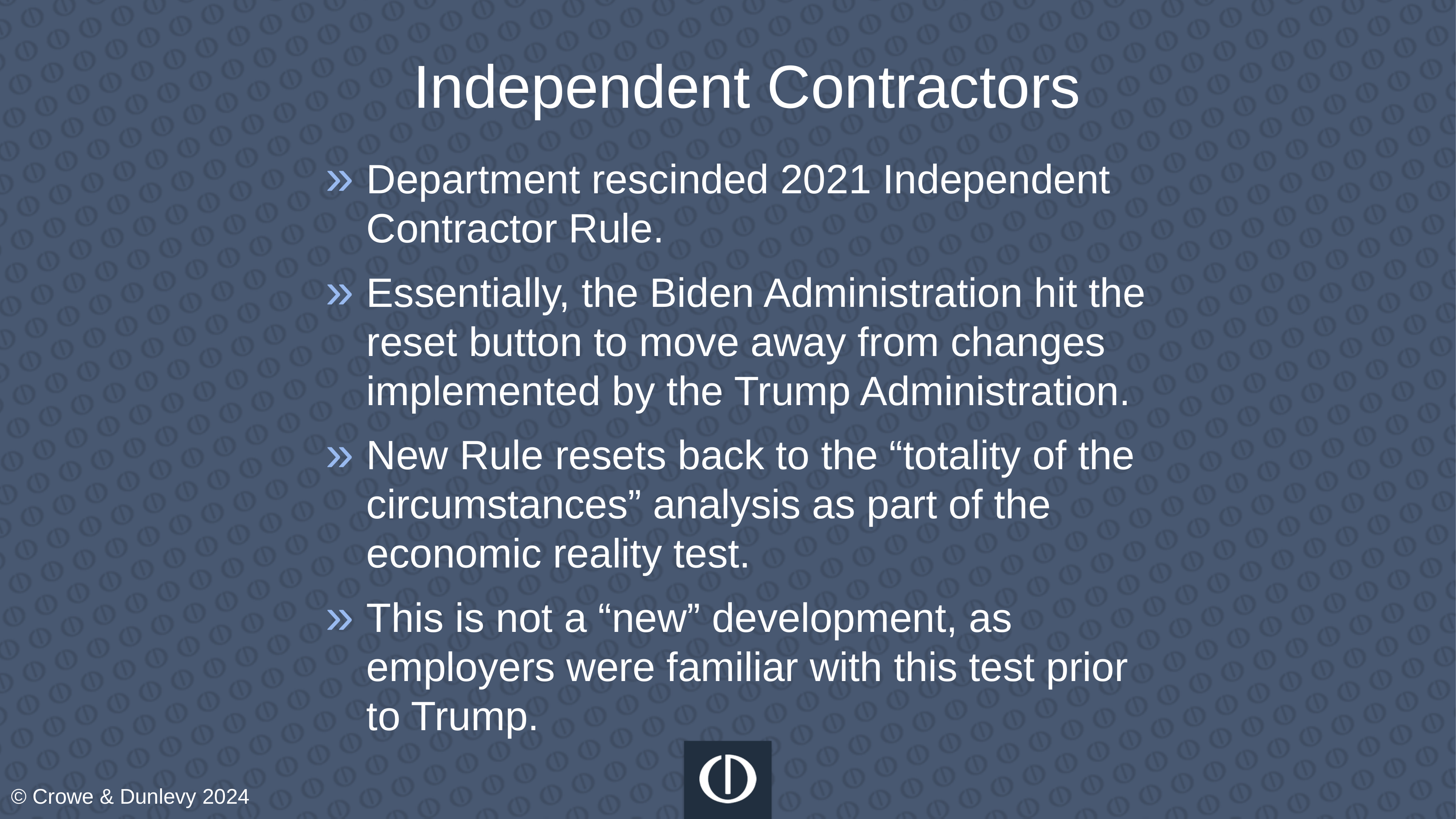

Independent Contractors
Department rescinded 2021 Independent Contractor Rule.
Essentially, the Biden Administration hit the reset button to move away from changes implemented by the Trump Administration.
New Rule resets back to the “totality of the circumstances” analysis as part of the economic reality test.
This is not a “new” development, as employers were familiar with this test prior to Trump.
© Crowe & Dunlevy 2024